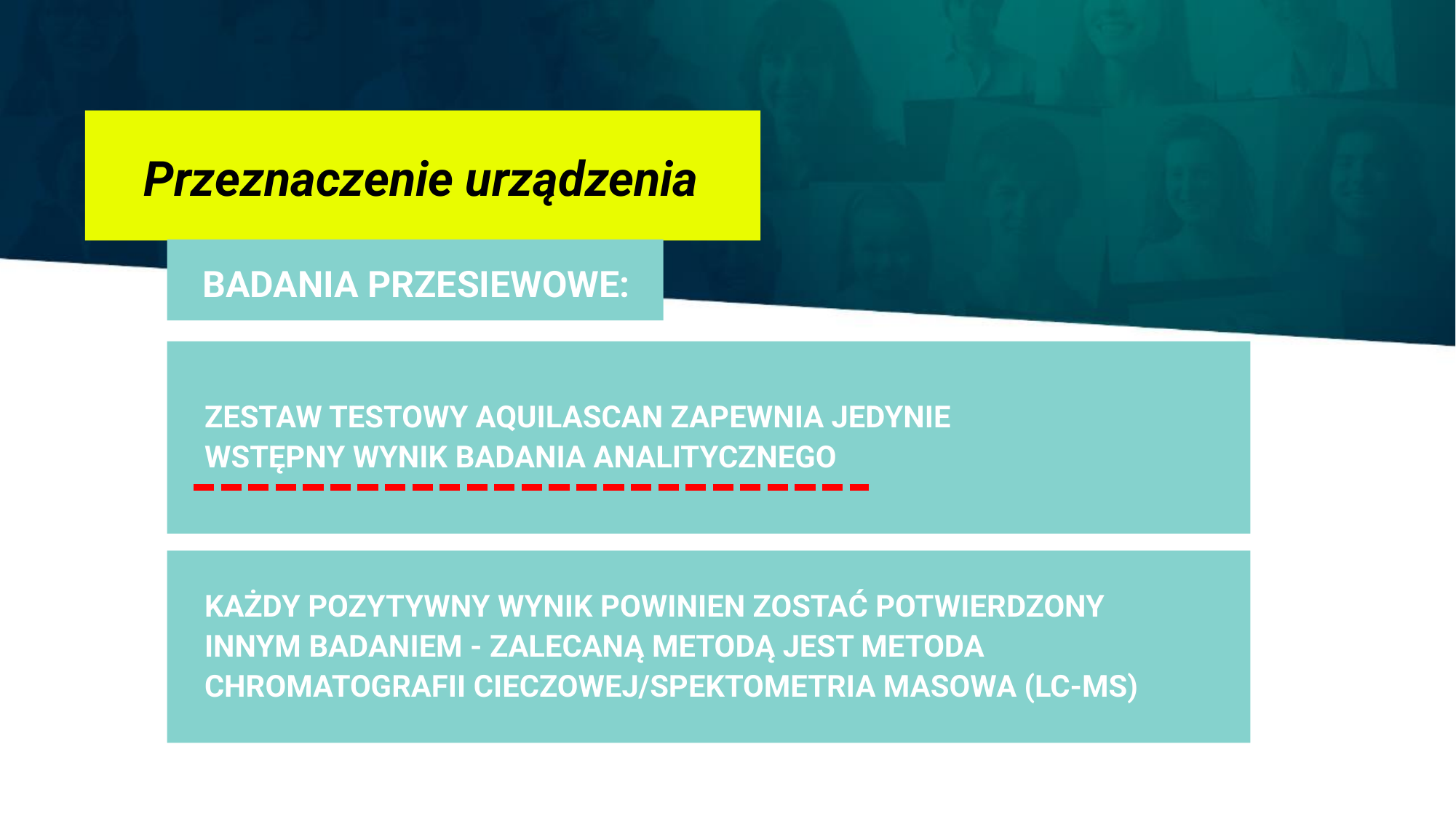

Przeznaczenie urządzenia

BADANIA PRZESIEWOWE:
ZESTAW TESTOWY AQUILASCAN ZAPEWNIA JEDYNIE
WSTĘPNY WYNIK BADANIA ANALITYCZNEGO

KAŻDY POZYTYWNY WYNIK POWINIEN ZOSTAĆ POTWIERDZONY
INNYM BADANIEM - ZALECANĄ METODĄ JEST METODA CHROMATOGRAFII CIECZOWEJ/SPEKTOMETRIA MASOWA (LC-MS)